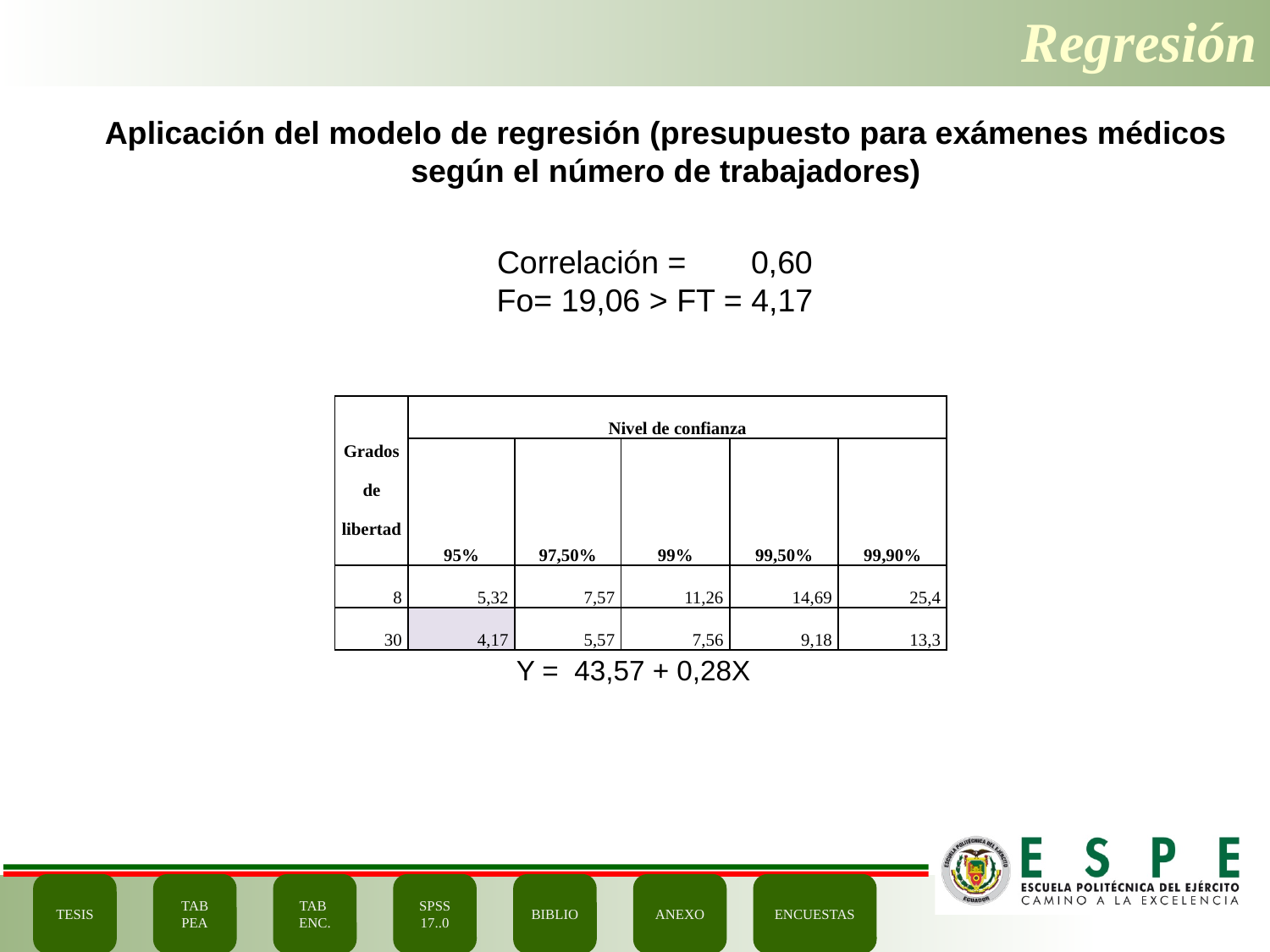

Regresión
Aplicación del modelo de regresión (presupuesto para exámenes médicos según el número de trabajadores)
Correlación =	0,60
Fo= 19,06 > FT = 4,17
| Grados de libertad | Nivel de confianza |  |  |  |  |
| --- | --- | --- | --- | --- | --- |
|  | 95% | 97,50% | 99% | 99,50% | 99,90% |
| 8 | 5,32 | 7,57 | 11,26 | 14,69 | 25,4 |
| 30 | 4,17 | 5,57 | 7,56 | 9,18 | 13,3 |
Y =  43,57 + 0,28X
TESIS
TAB
PEA
TAB
ENC.
SPSS 17..0
BIBLIO
ANEXO
ENCUESTAS